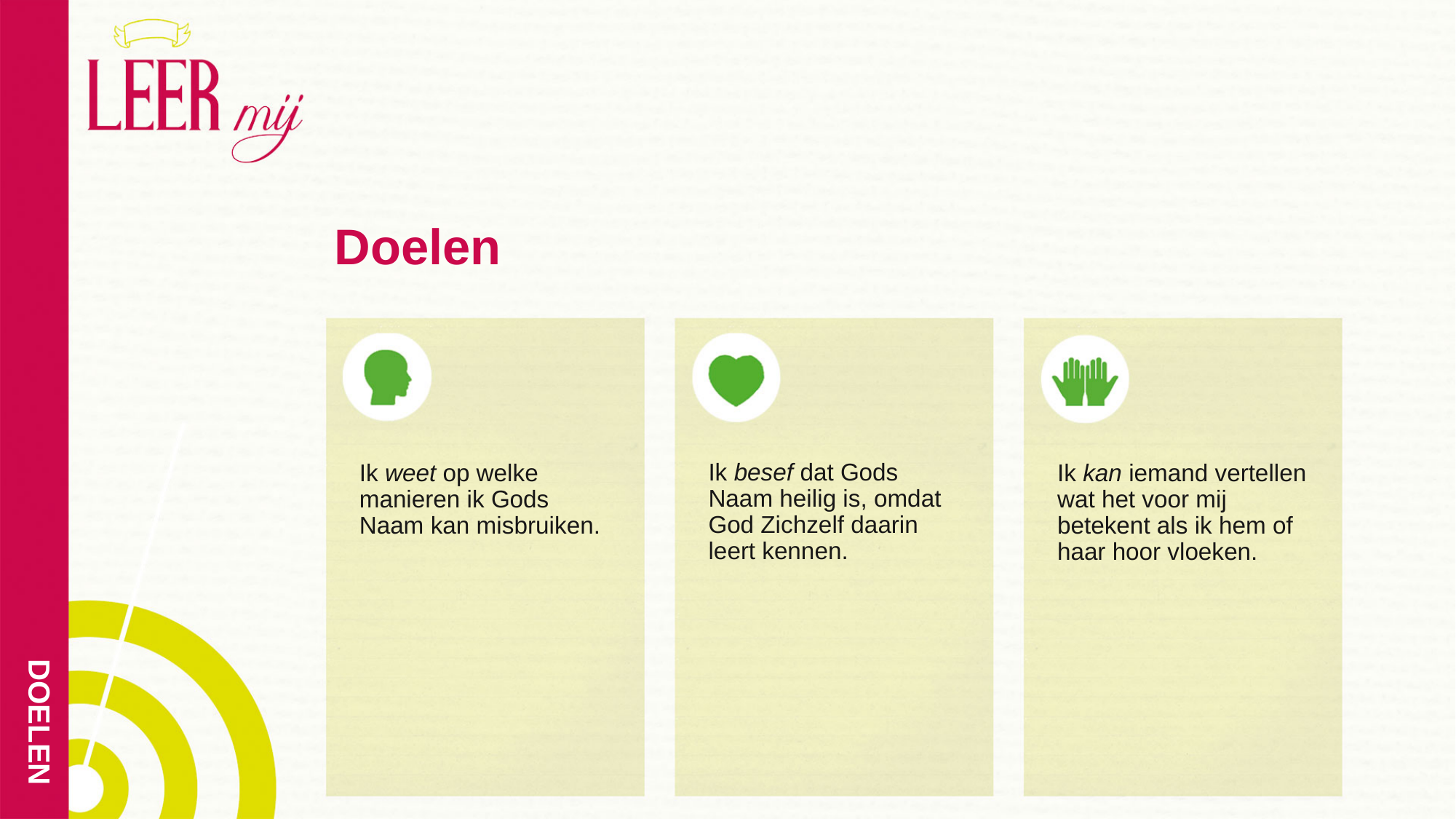

# Doelen

Ik besef dat Gods Naam heilig is, omdat God Zichzelf daarin leert kennen.
Ik weet op welke manieren ik Gods Naam kan misbruiken.
Ik kan iemand vertellen wat het voor mij betekent als ik hem of haar hoor vloeken.